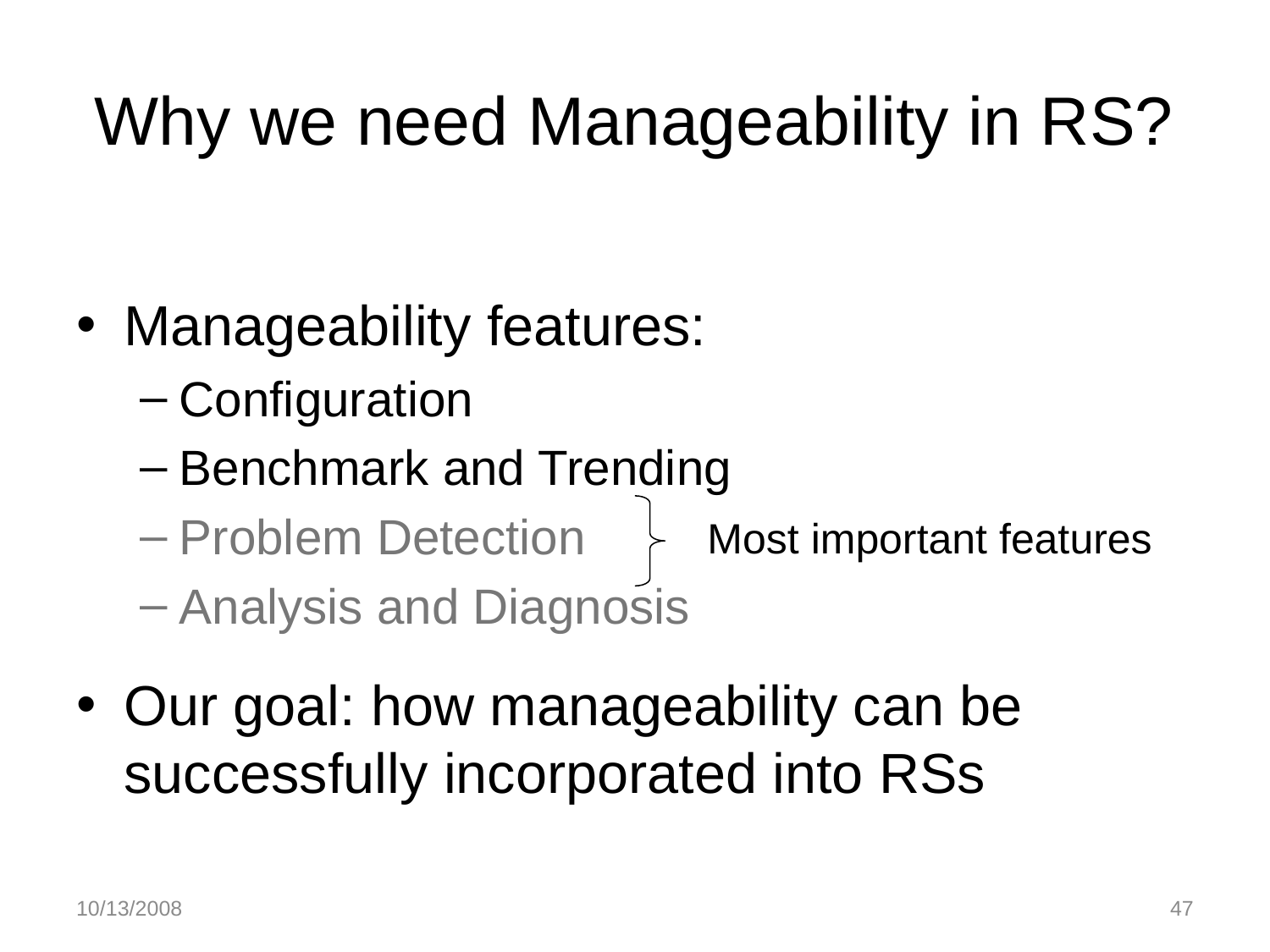

# Why we need Manageability in RS?
Manageability features:
Configuration
Benchmark and Trending
Problem Detection
Analysis and Diagnosis

Our goal: how manageability can be successfully incorporated into RSs

Most important features
10/13/2008
47